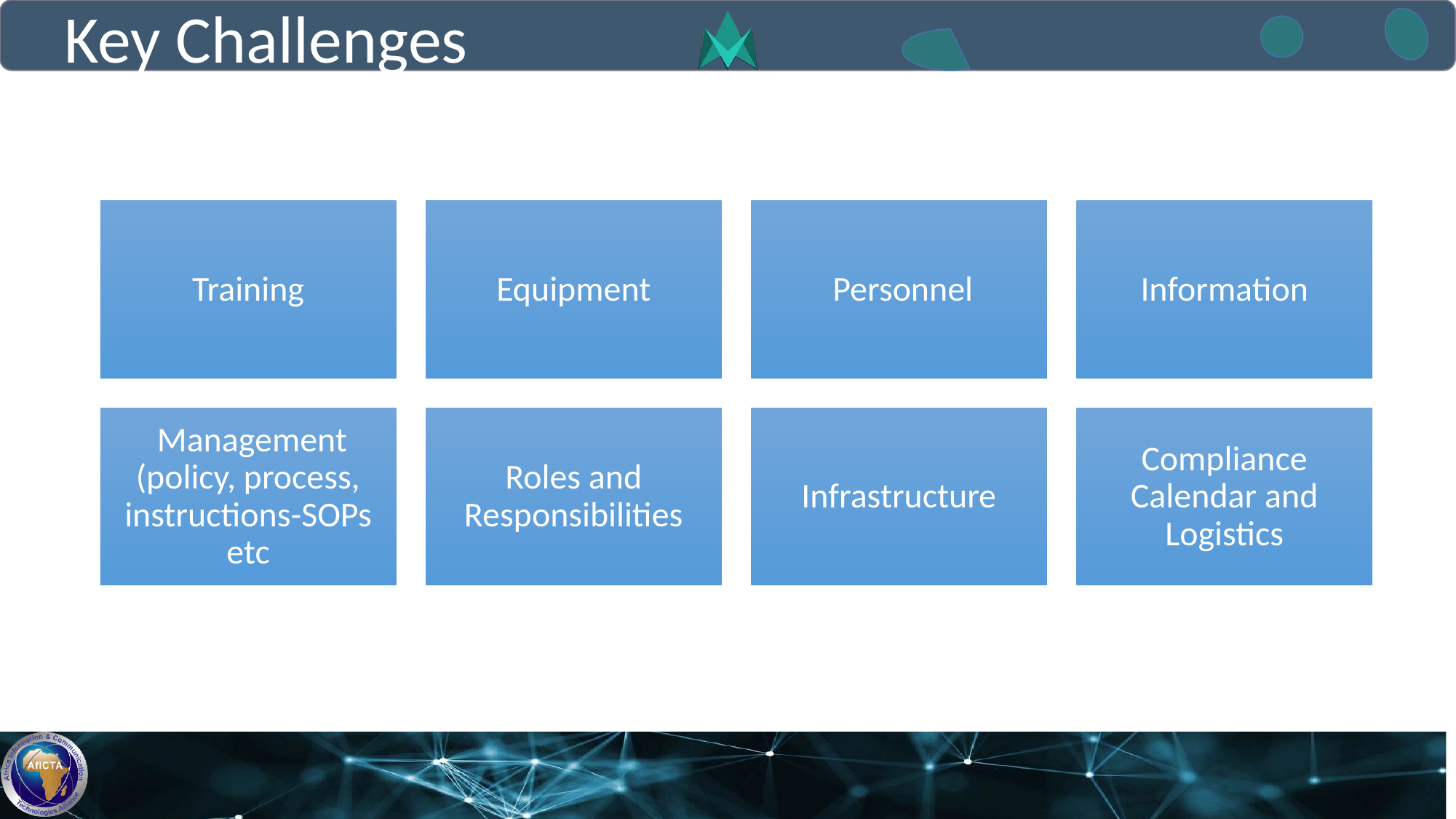

# Key Challenges
Training
Equipment
 Personnel
Information
 Management (policy, process, instructions-SOPs etc
Roles and Responsibilities
Infrastructure
Compliance Calendar and Logistics